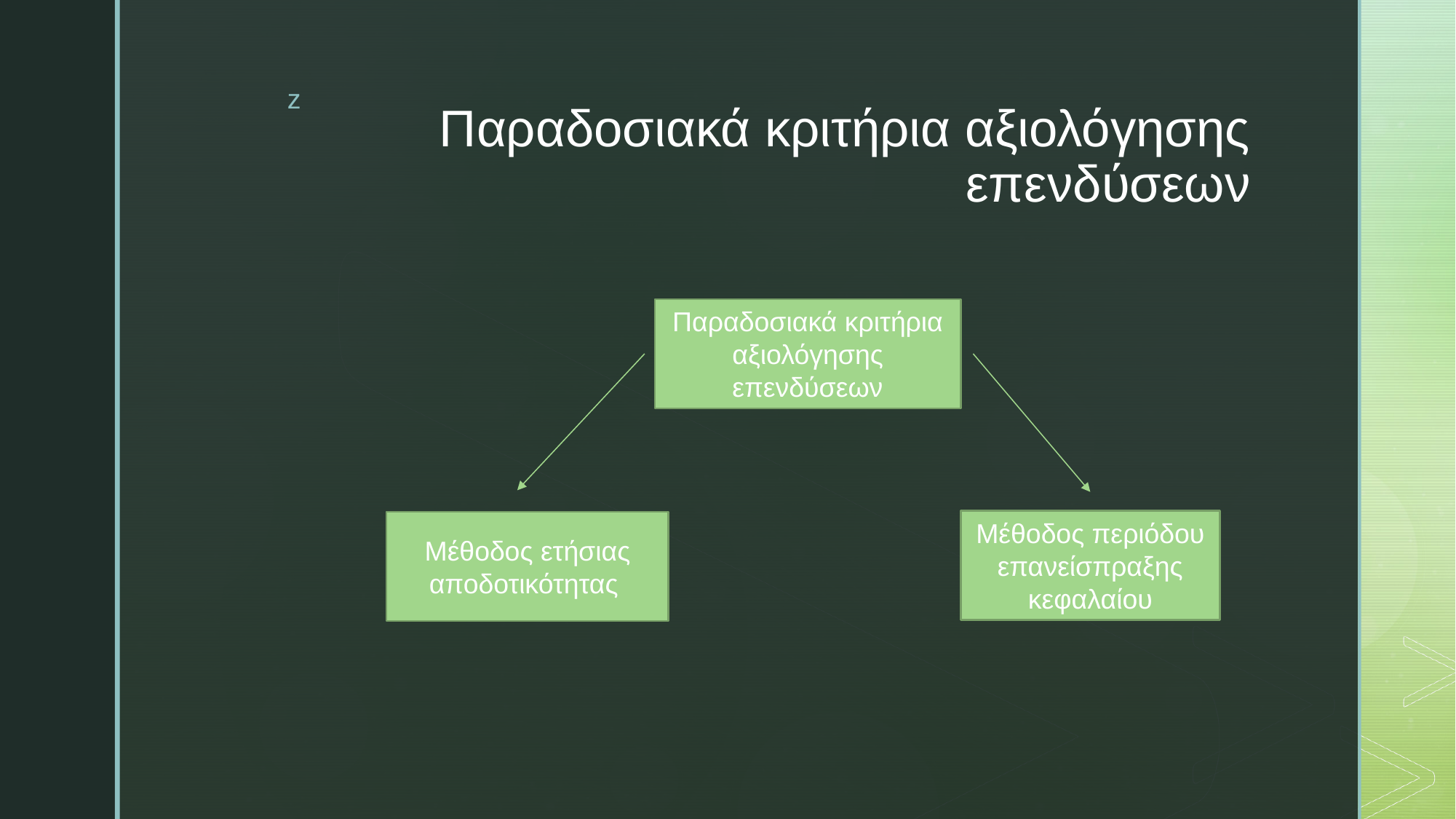

# Παραδοσιακά κριτήρια αξιολόγησης επενδύσεων

Παραδοσιακά κριτήρια αξιολόγησης επενδύσεων
Μέθοδος περιόδου επανείσπραξης κεφαλαίου
Μέθοδος ετήσιας αποδοτικότητας